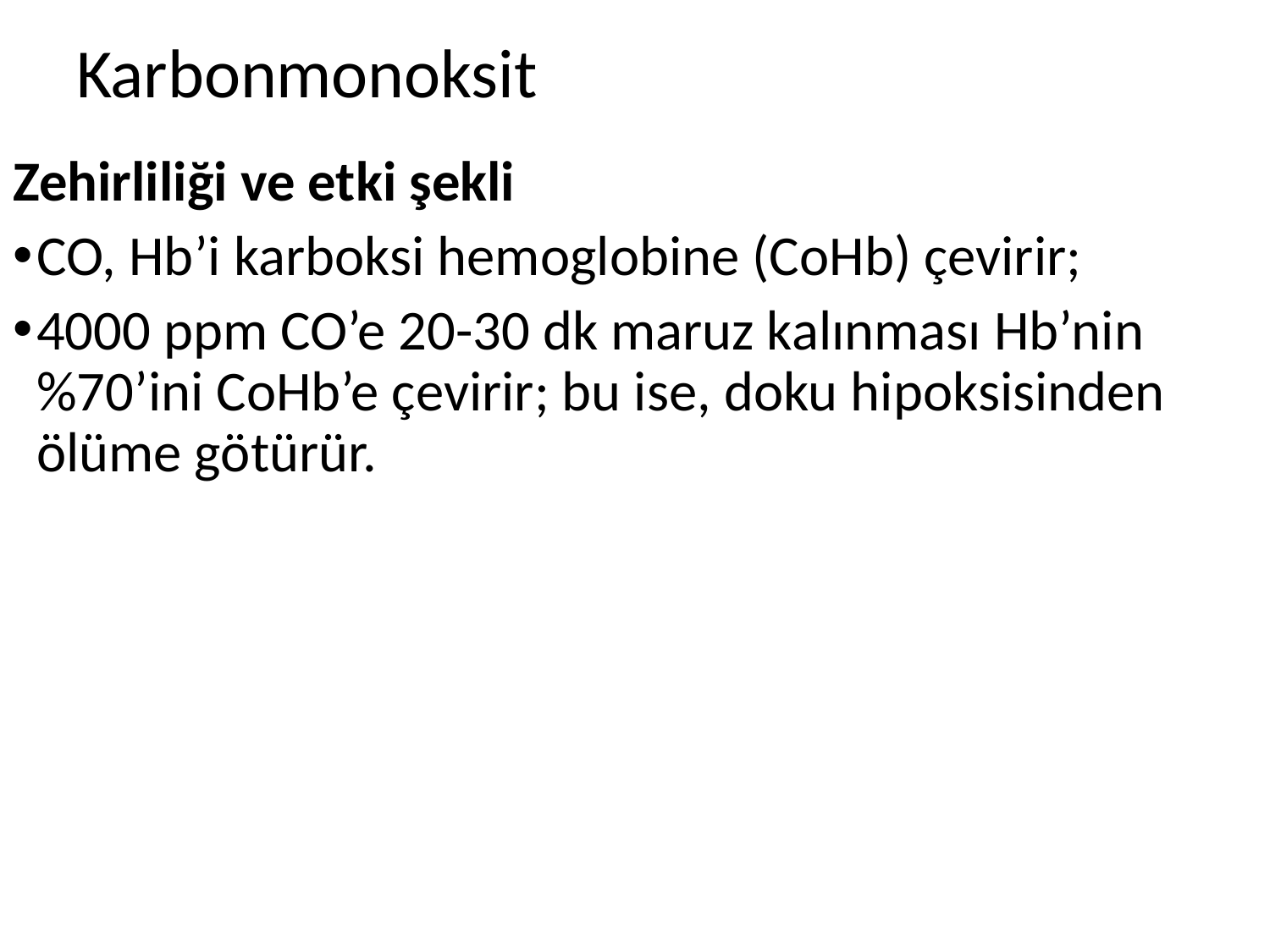

# Karbonmonoksit
Zehirliliği ve etki şekli
CO, Hb’i karboksi hemoglobine (CoHb) çevirir;
4000 ppm CO’e 20-30 dk maruz kalınması Hb’nin %70’ini CoHb’e çevirir; bu ise, doku hipoksisinden ölüme götürür.